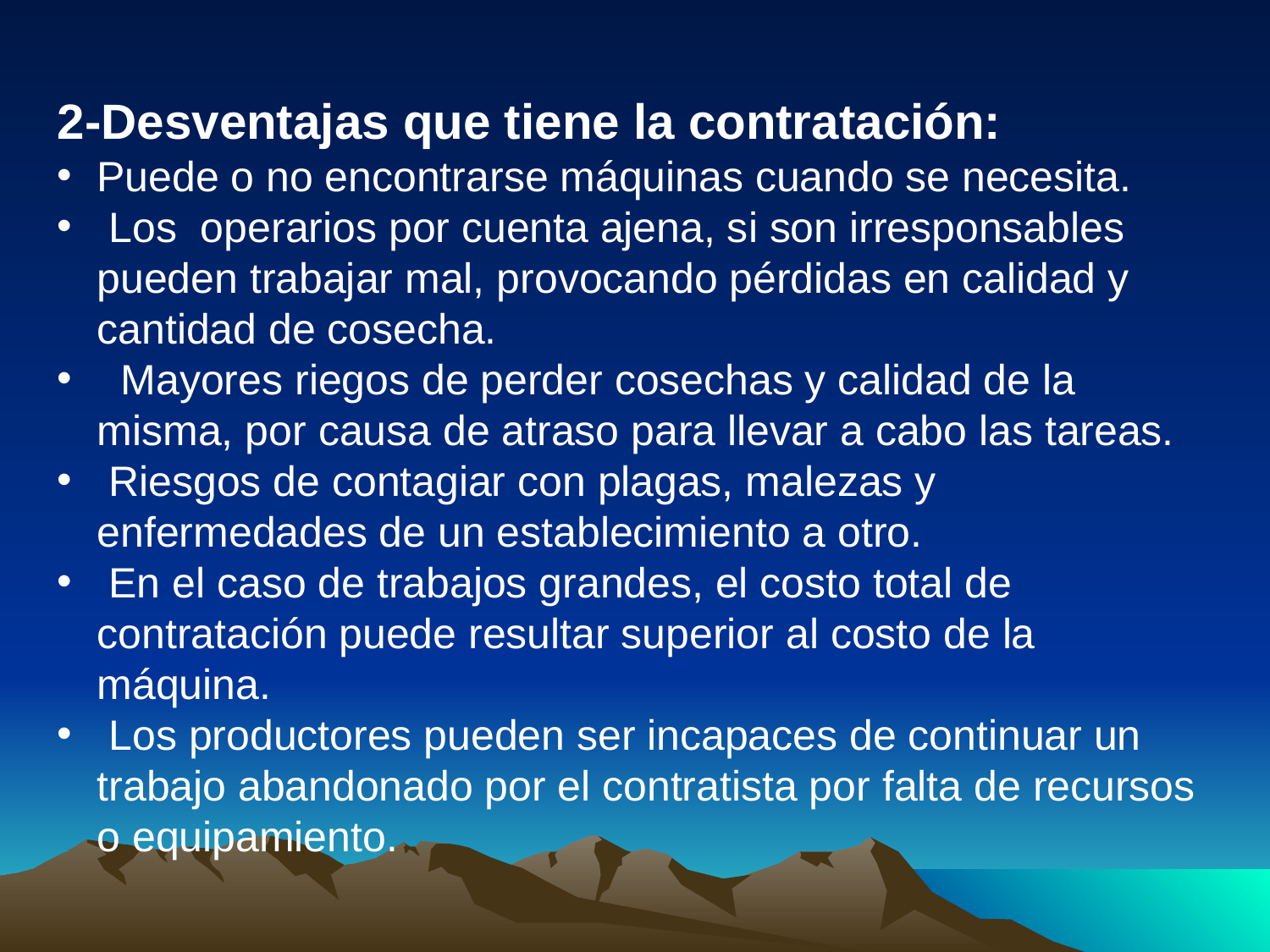

2-Desventajas que tiene la contratación:
Puede o no encontrarse máquinas cuando se necesita.
 Los  operarios por cuenta ajena, si son irresponsables pueden trabajar mal, provocando pérdidas en calidad y cantidad de cosecha.
  Mayores riegos de perder cosechas y calidad de la misma, por causa de atraso para llevar a cabo las tareas.
 Riesgos de contagiar con plagas, malezas y enfermedades de un establecimiento a otro.
 En el caso de trabajos grandes, el costo total de contratación puede resultar superior al costo de la máquina.
 Los productores pueden ser incapaces de continuar un trabajo abandonado por el contratista por falta de recursos o equipamiento.